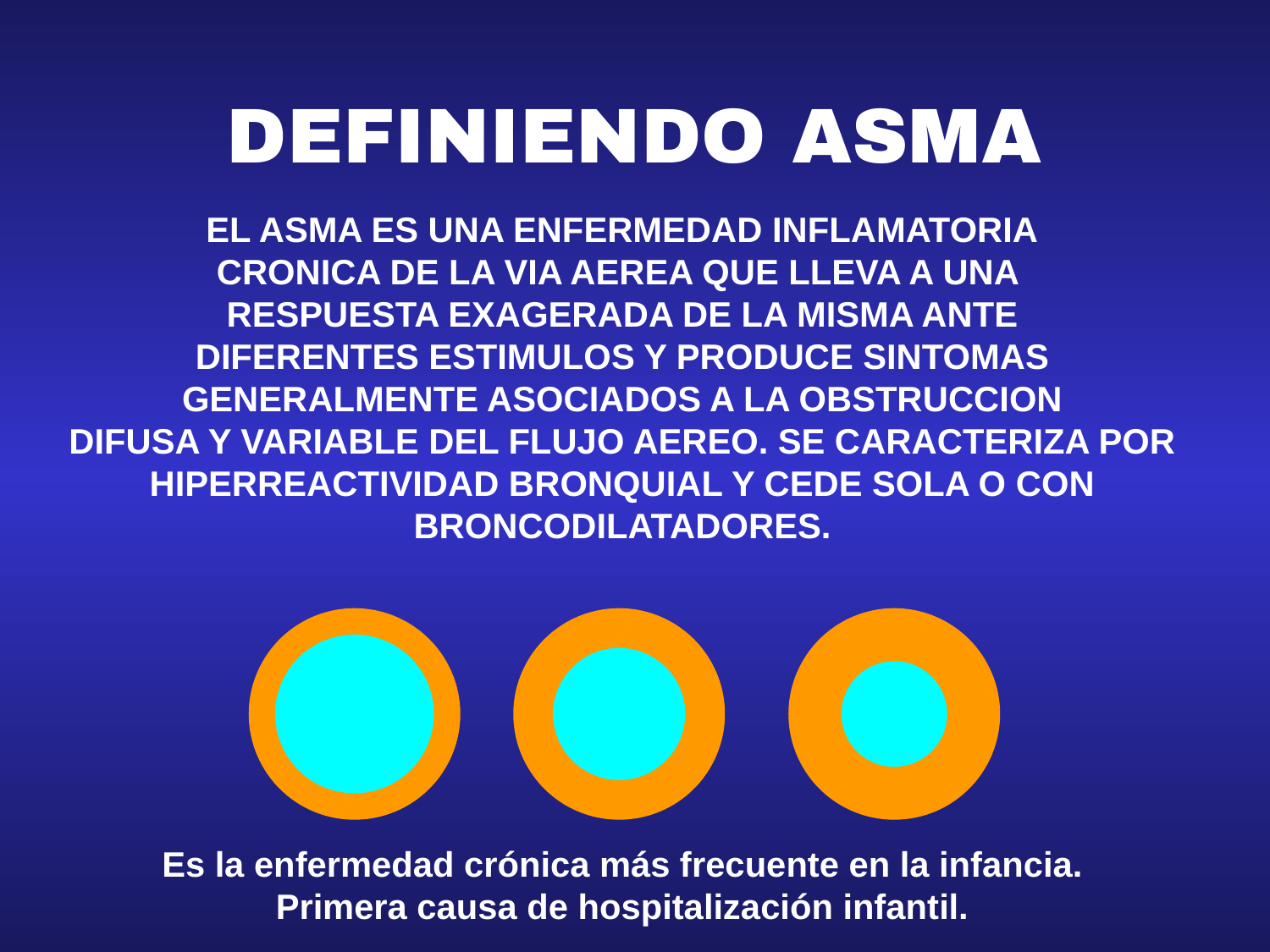

DEFINIENDO ASMA
EL ASMA ES UNA ENFERMEDAD INFLAMATORIA
CRONICA DE LA VIA AEREA QUE LLEVA A UNA
RESPUESTA EXAGERADA DE LA MISMA ANTE
DIFERENTES ESTIMULOS Y PRODUCE SINTOMAS
GENERALMENTE ASOCIADOS A LA OBSTRUCCION
DIFUSA Y VARIABLE DEL FLUJO AEREO. SE CARACTERIZA POR
HIPERREACTIVIDAD BRONQUIAL Y CEDE SOLA O CON
BRONCODILATADORES.

Es la enfermedad crónica más frecuente en la infancia.
Primera causa de hospitalización infantil.